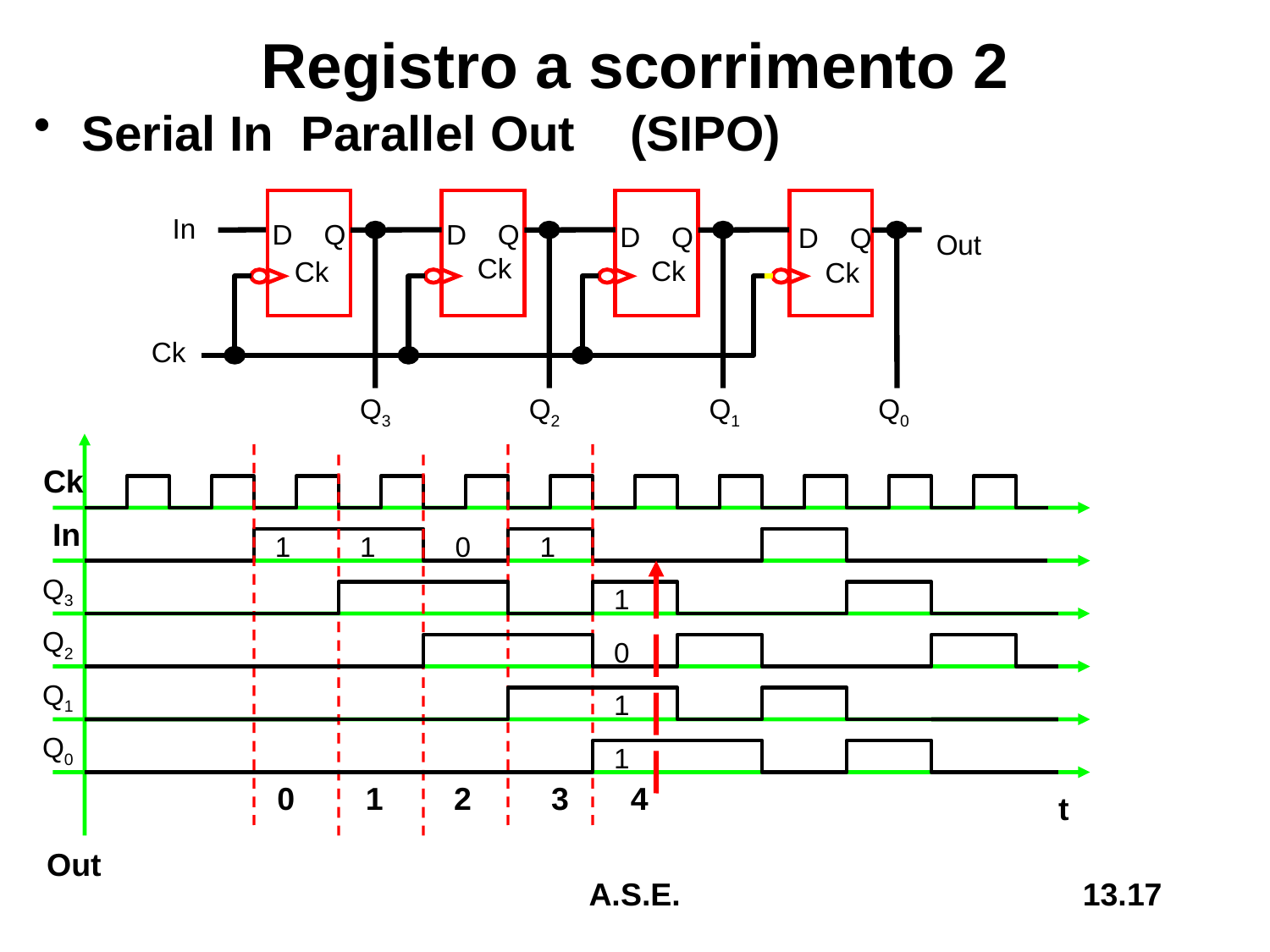

# Registro a scorrimento 2
Serial In  Parallel Out    (SIPO)

D    Q
   Ck

D    Q
   Ck

D    Q
   Ck

 D    Q
   Ck
In
Out

Ck

Q3
Q2
Q1
Q0

Ck

In

1
1
0
1

Q3

1

Q2

0

Q1

1

Q0

1

0        1        2         3       4

 t
Out
A.S.E.
13.17